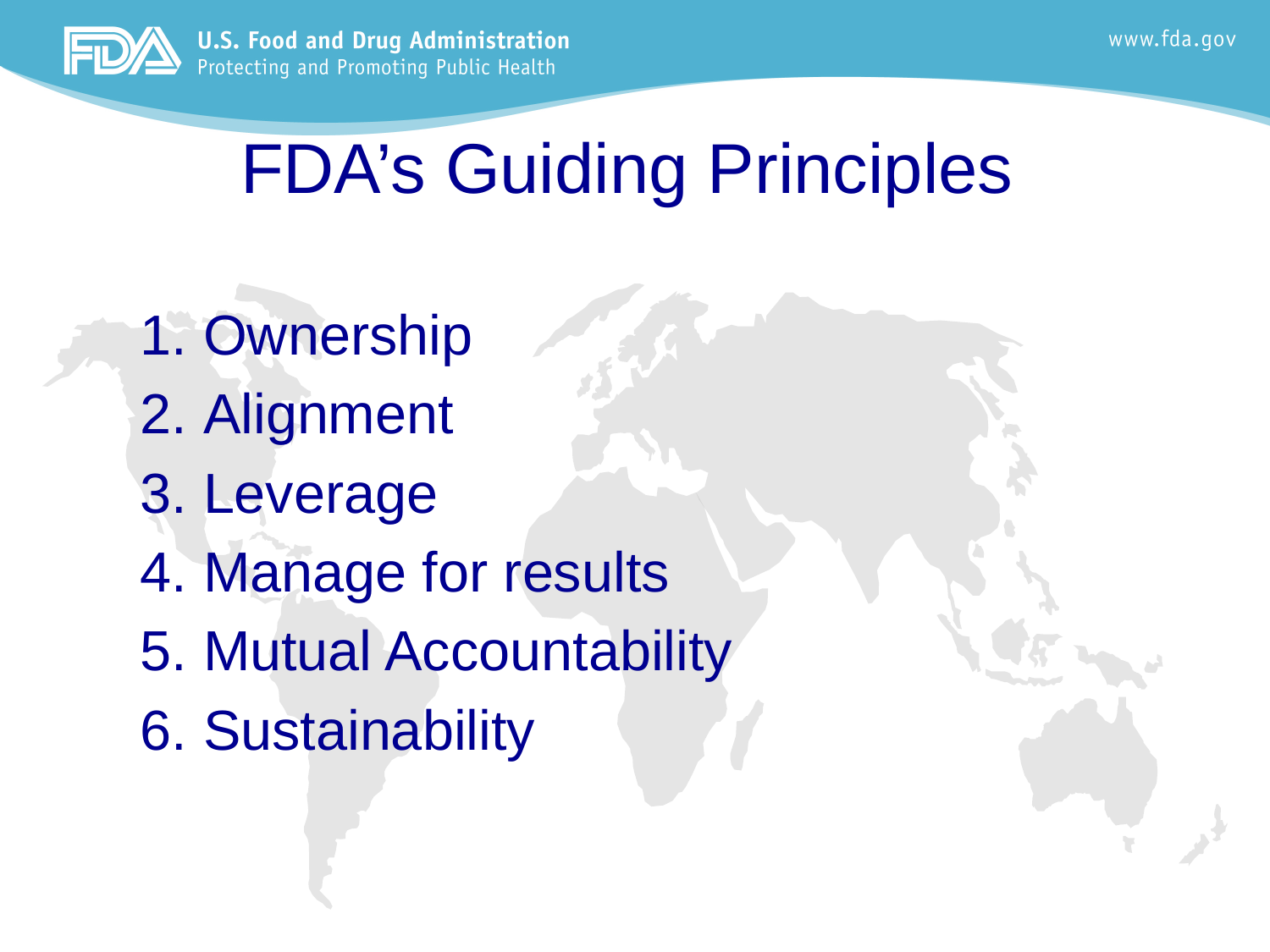

# FDA’s Guiding Principles

Ownership
Alignment
Leverage
Manage for results
Mutual Accountability
Sustainability